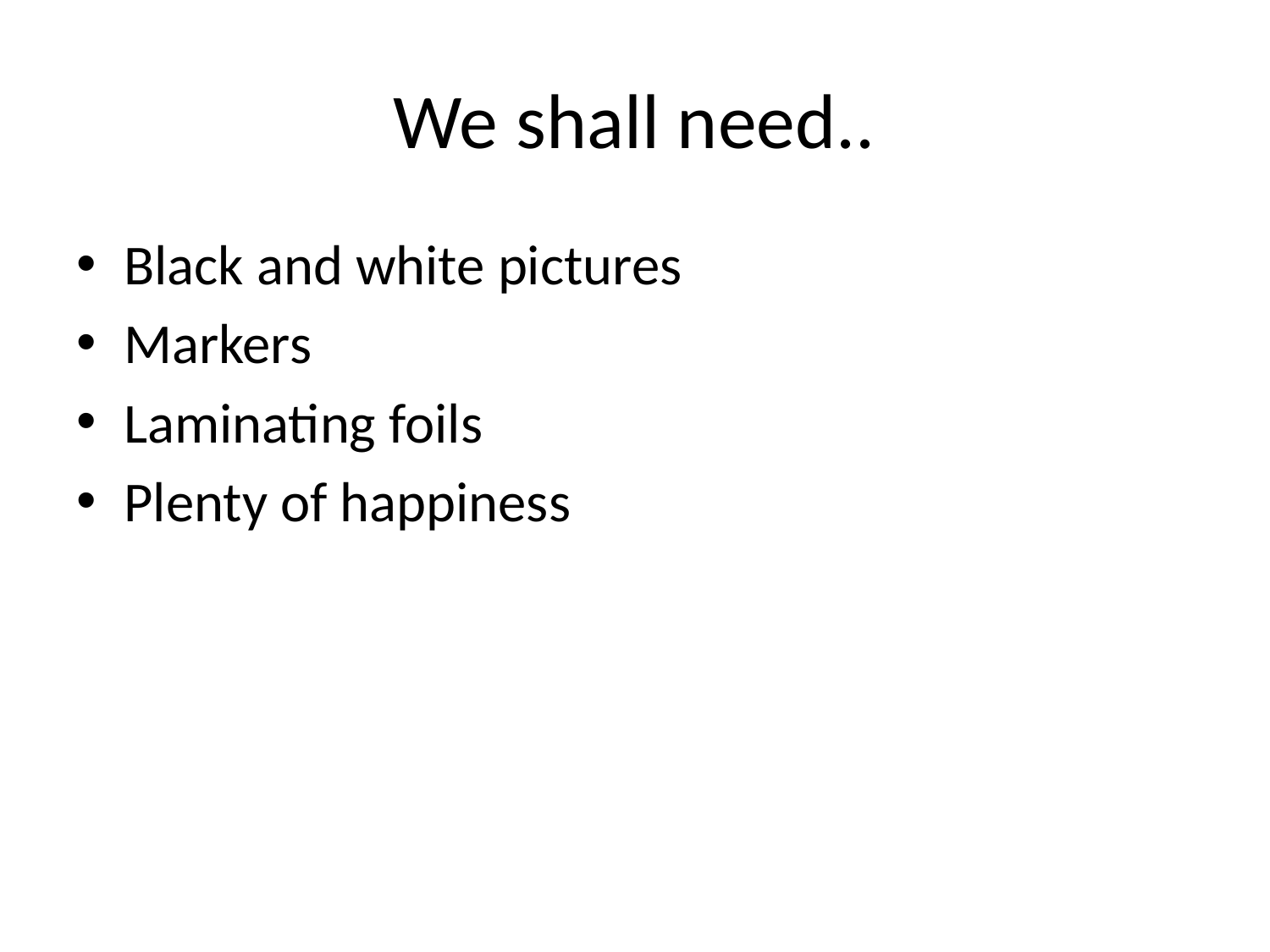

# We shall need..
Black and white pictures
Markers
Laminating foils
Plenty of happiness